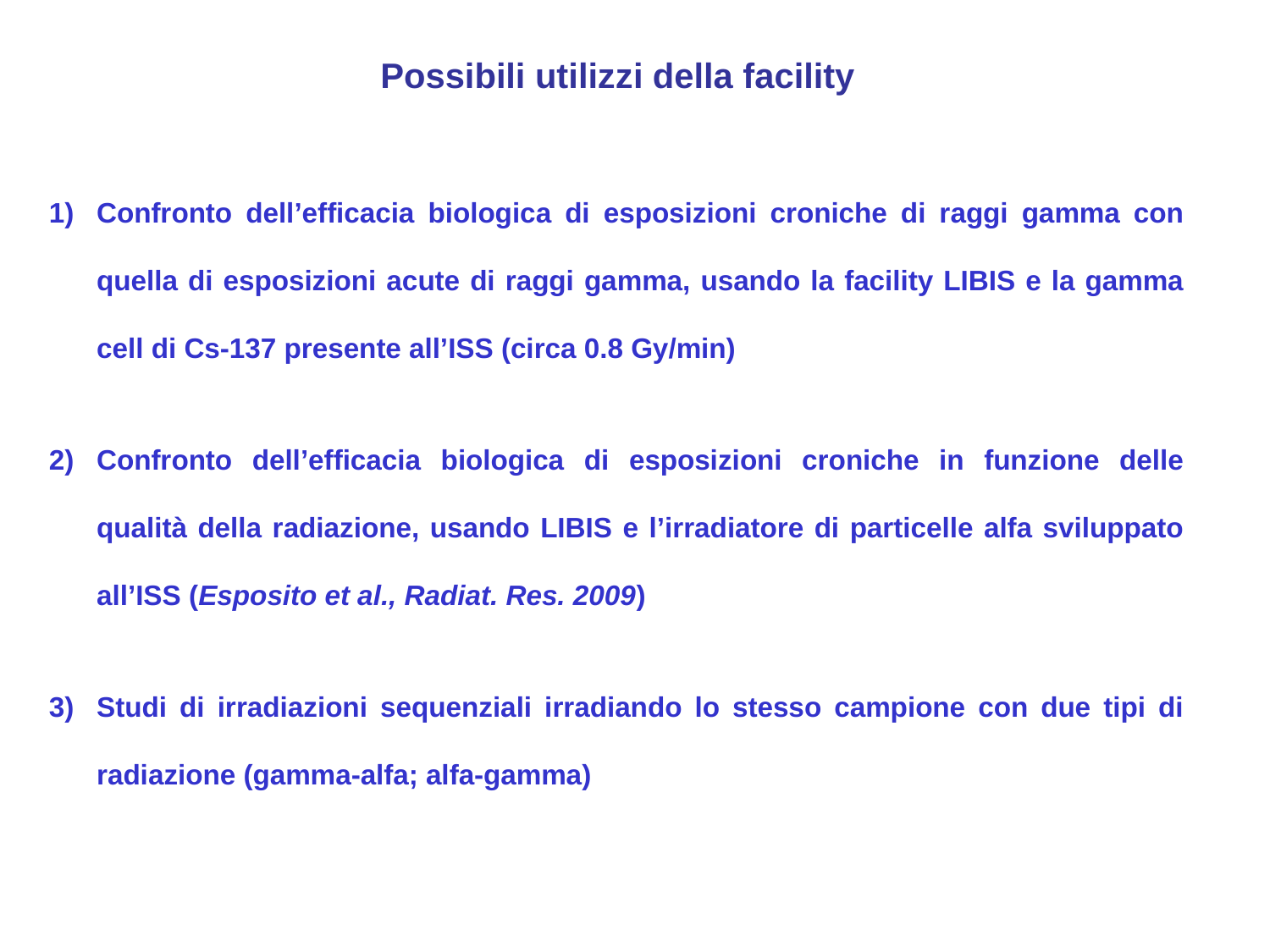

Possibili utilizzi della facility
Confronto dell’efficacia biologica di esposizioni croniche di raggi gamma con quella di esposizioni acute di raggi gamma, usando la facility LIBIS e la gamma cell di Cs-137 presente all’ISS (circa 0.8 Gy/min)

Confronto dell’efficacia biologica di esposizioni croniche in funzione delle qualità della radiazione, usando LIBIS e l’irradiatore di particelle alfa sviluppato all’ISS (Esposito et al., Radiat. Res. 2009)

Studi di irradiazioni sequenziali irradiando lo stesso campione con due tipi di radiazione (gamma-alfa; alfa-gamma)